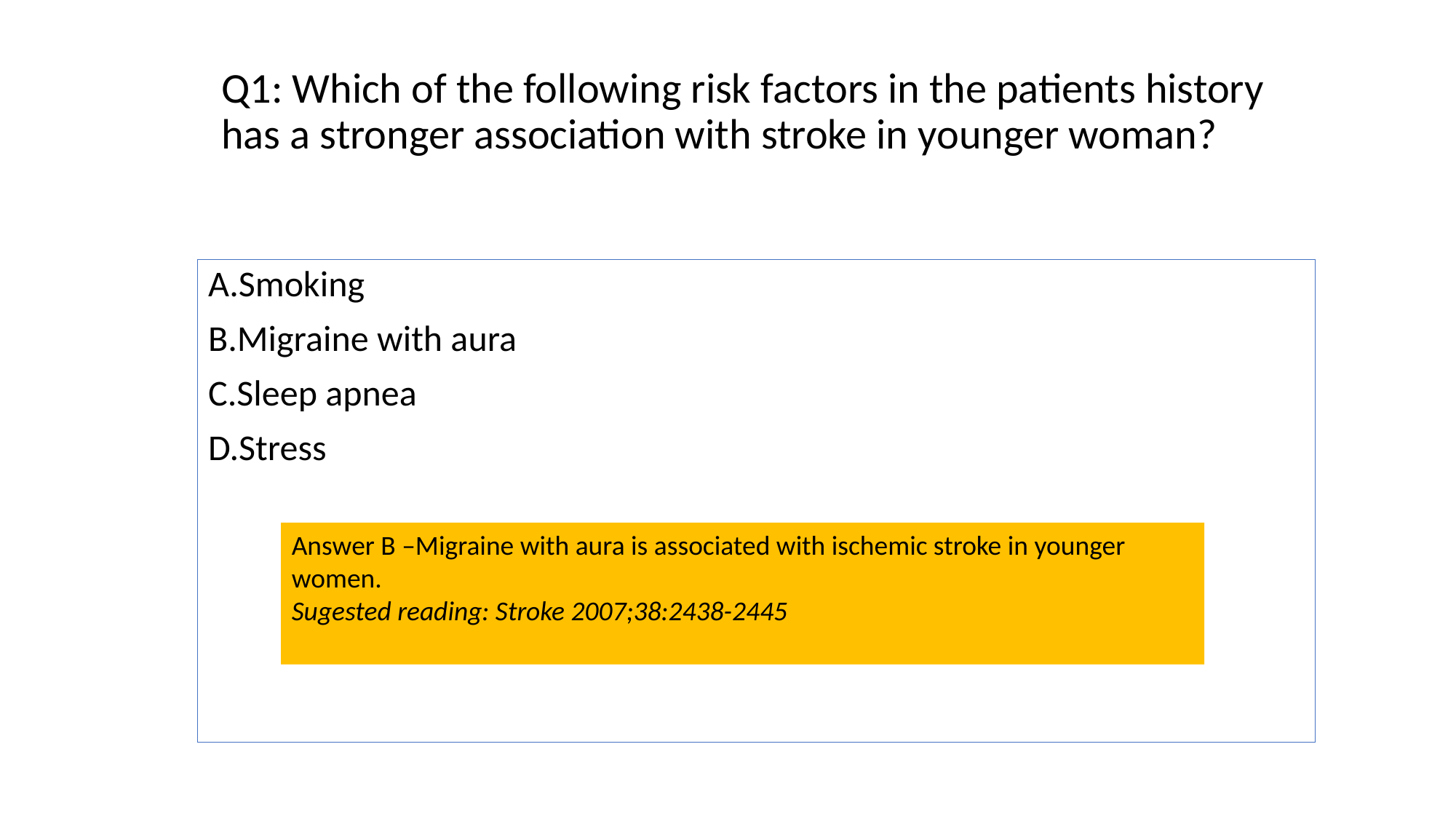

# Q1: Which of the following risk factors in the patients history has a stronger association with stroke in younger woman?
A.Smoking
B.Migraine with aura
C.Sleep apnea
D.Stress

Answer B –Migraine with aura is associated with ischemic stroke in younger women.
Sugested reading: Stroke 2007;38:2438-2445